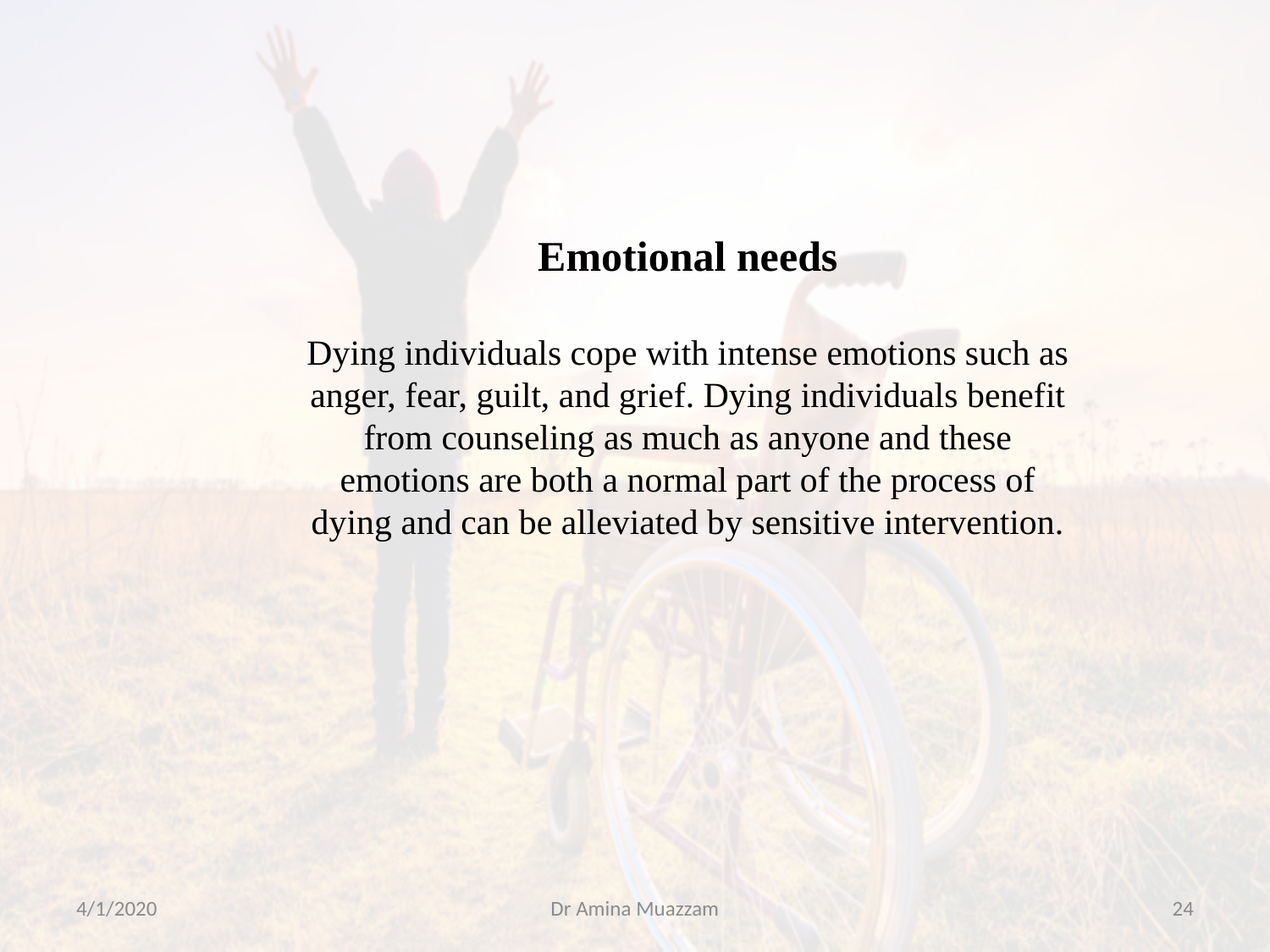

Emotional needs

Dying individuals cope with intense emotions such as anger, fear, guilt, and grief. Dying individuals benefit from counseling as much as anyone and these emotions are both a normal part of the process of dying and can be alleviated by sensitive intervention.
4/1/2020
Dr Amina Muazzam
24